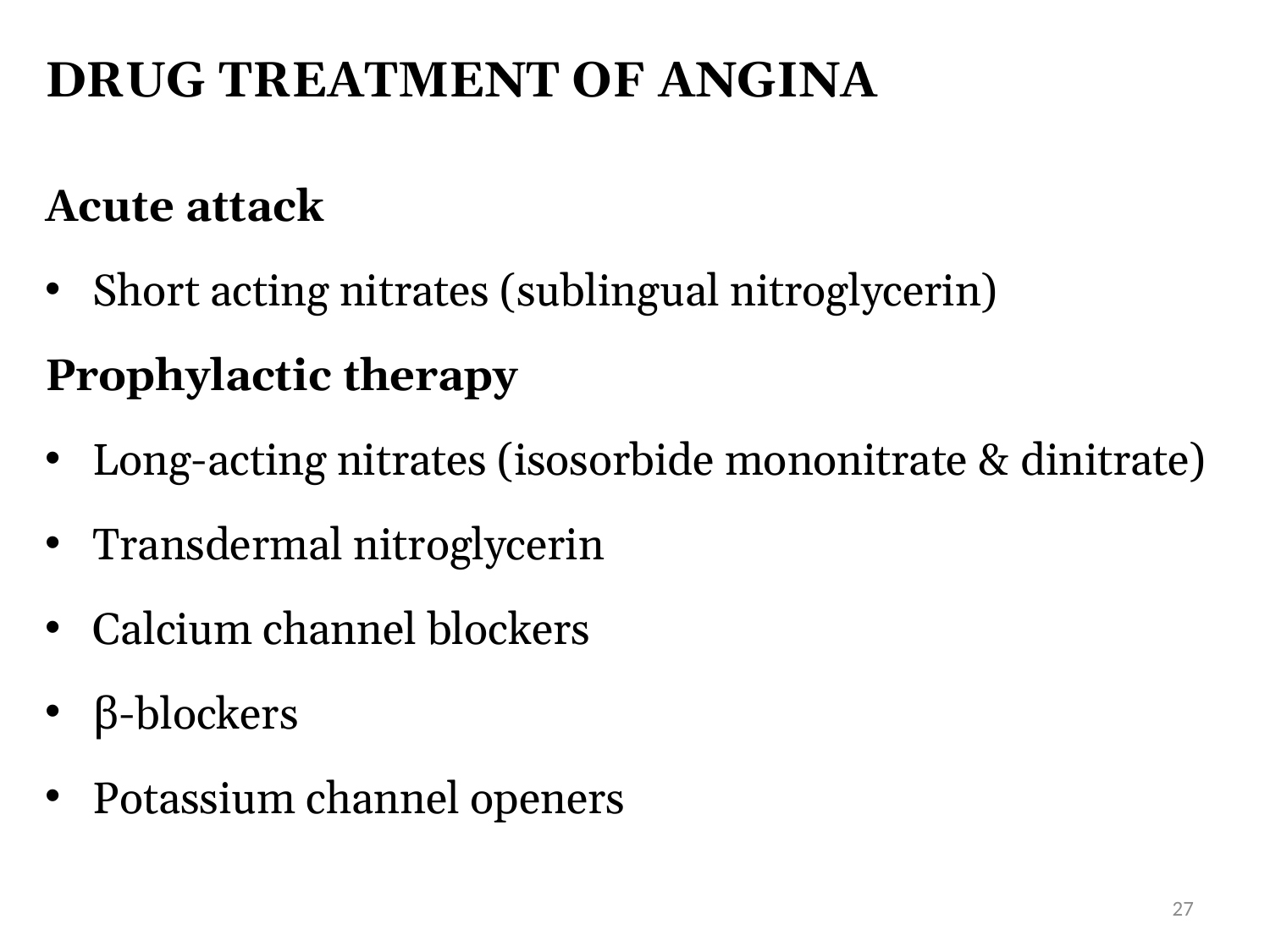

# Drug treatment of angina
Acute attack
Short acting nitrates (sublingual nitroglycerin)
Prophylactic therapy
Long-acting nitrates (isosorbide mononitrate & dinitrate)
Transdermal nitroglycerin
Calcium channel blockers
β-blockers
Potassium channel openers
27